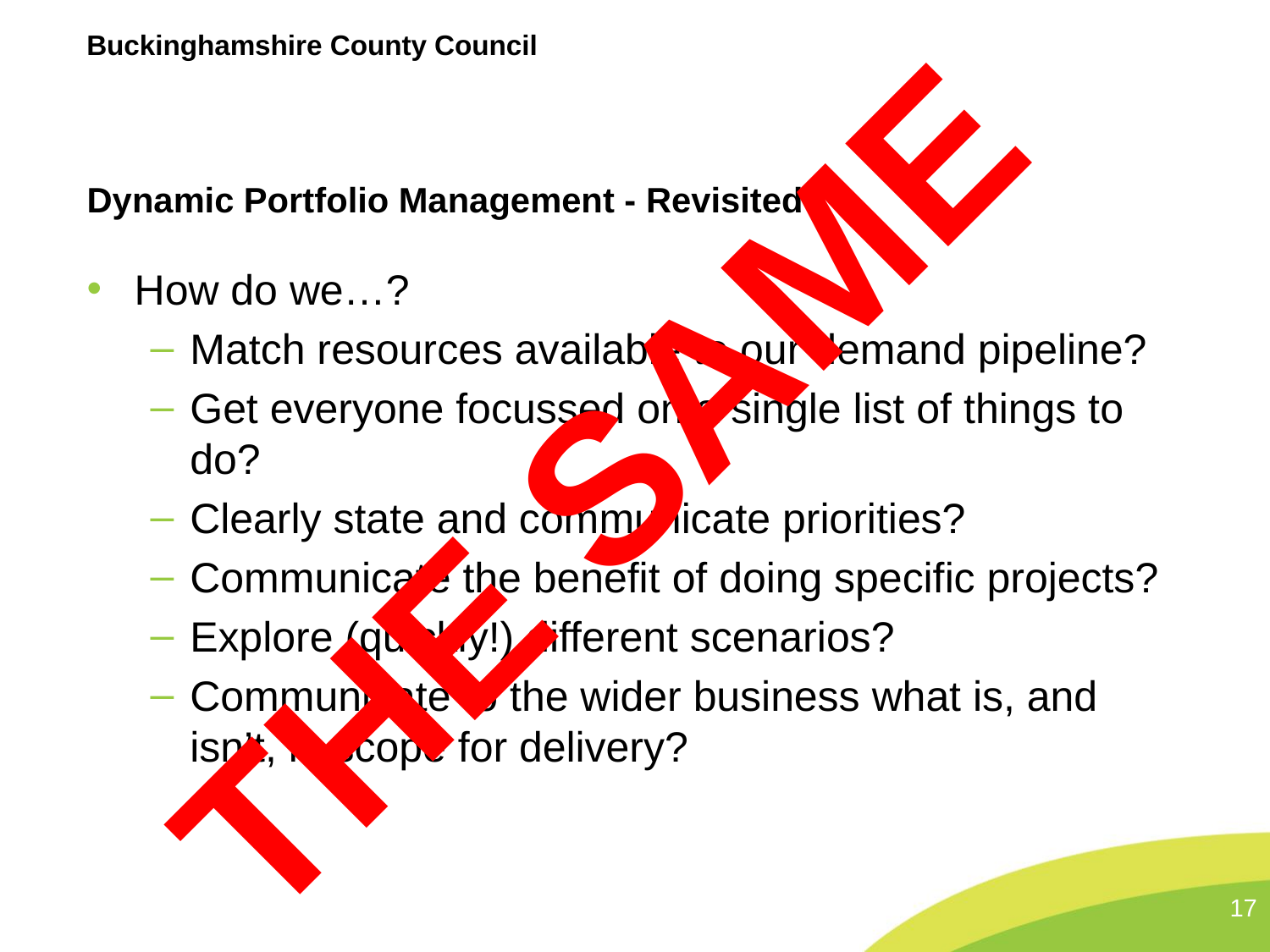

# Dynamic Portfolio Management - Revisited
How do we…?
Match resources available to our demand pipeline?
Get everyone focussed on a single list of things to do?
Clearly state and communicate priorities?
Communicate the benefit of doing specific projects?
Explore (quickly!) different scenarios?
Communicate to the wider business what is, and isn’t, in scope for delivery?

THE SAME
17